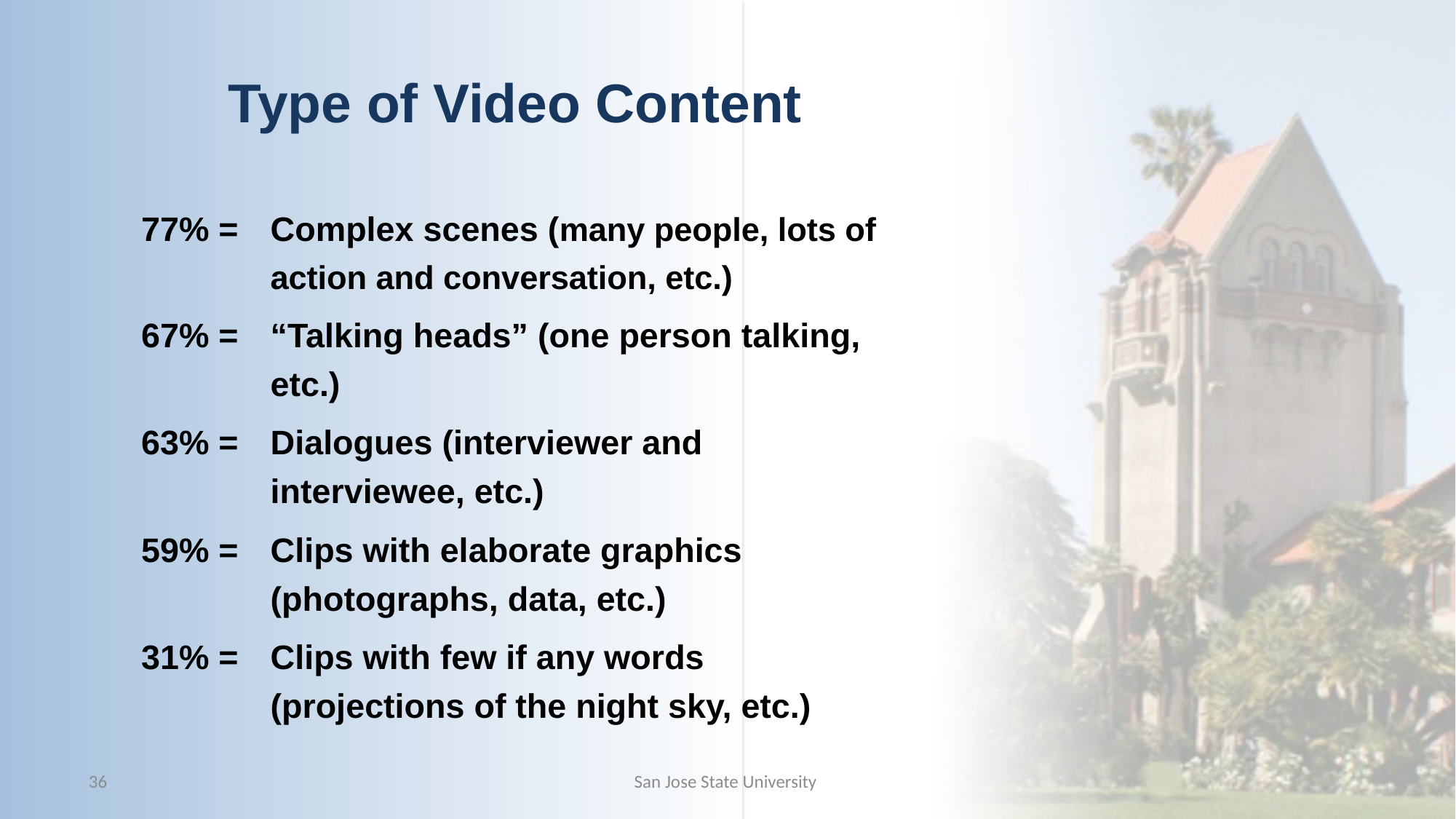

# Type of Video Content
77% = 	Complex scenes (many people, lots of action and conversation, etc.)
67% = 	“Talking heads” (one person talking, etc.)
63% = 	Dialogues (interviewer and interviewee, etc.)
59% = 	Clips with elaborate graphics (photographs, data, etc.)
31% = 	Clips with few if any words (projections of the night sky, etc.)
36
San Jose State University